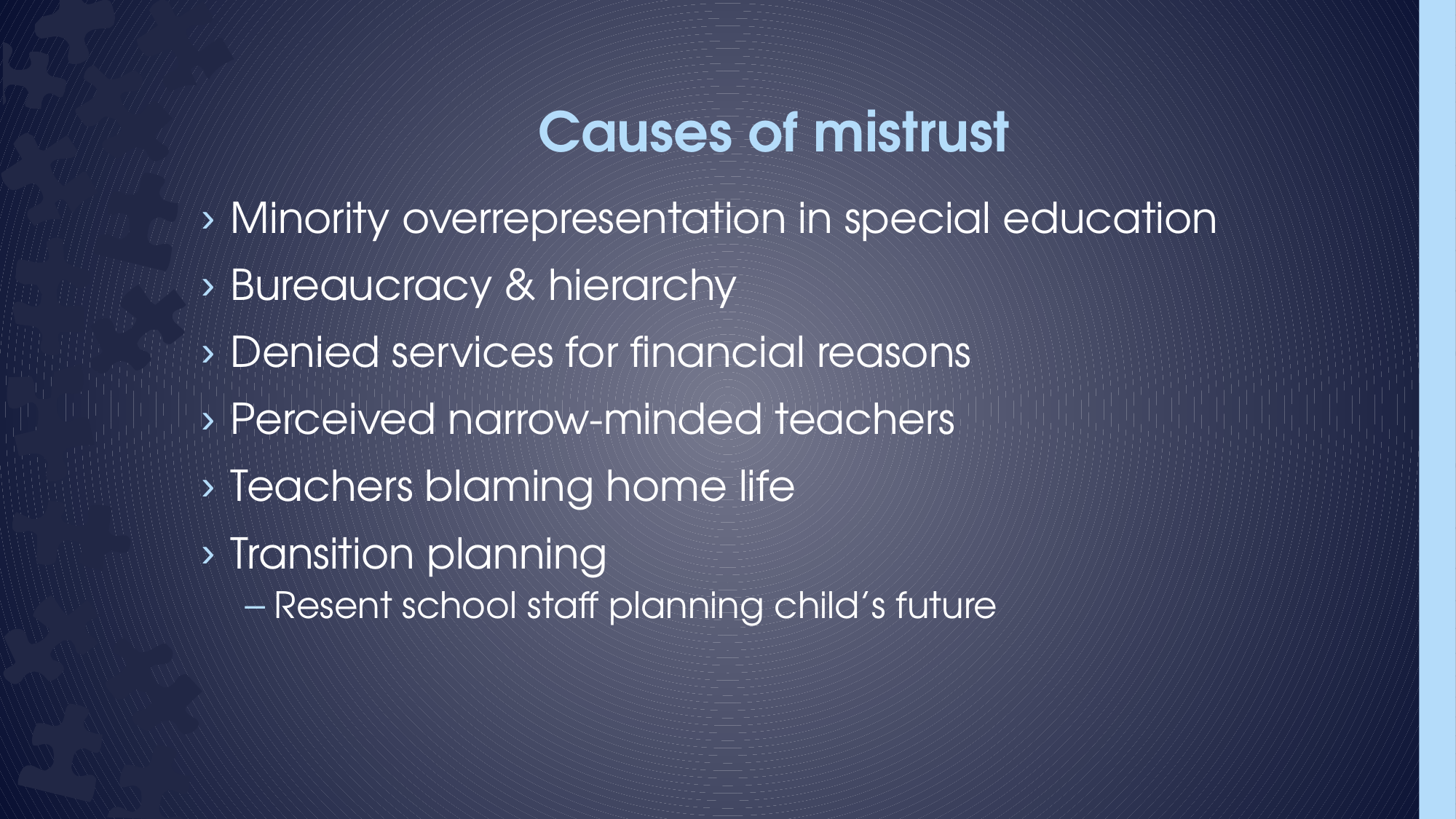

# Causes of mistrust
Minority overrepresentation in special education
Bureaucracy & hierarchy
Denied services for financial reasons
Perceived narrow-minded teachers
Teachers blaming home life
Transition planning
Resent school staff planning child’s future